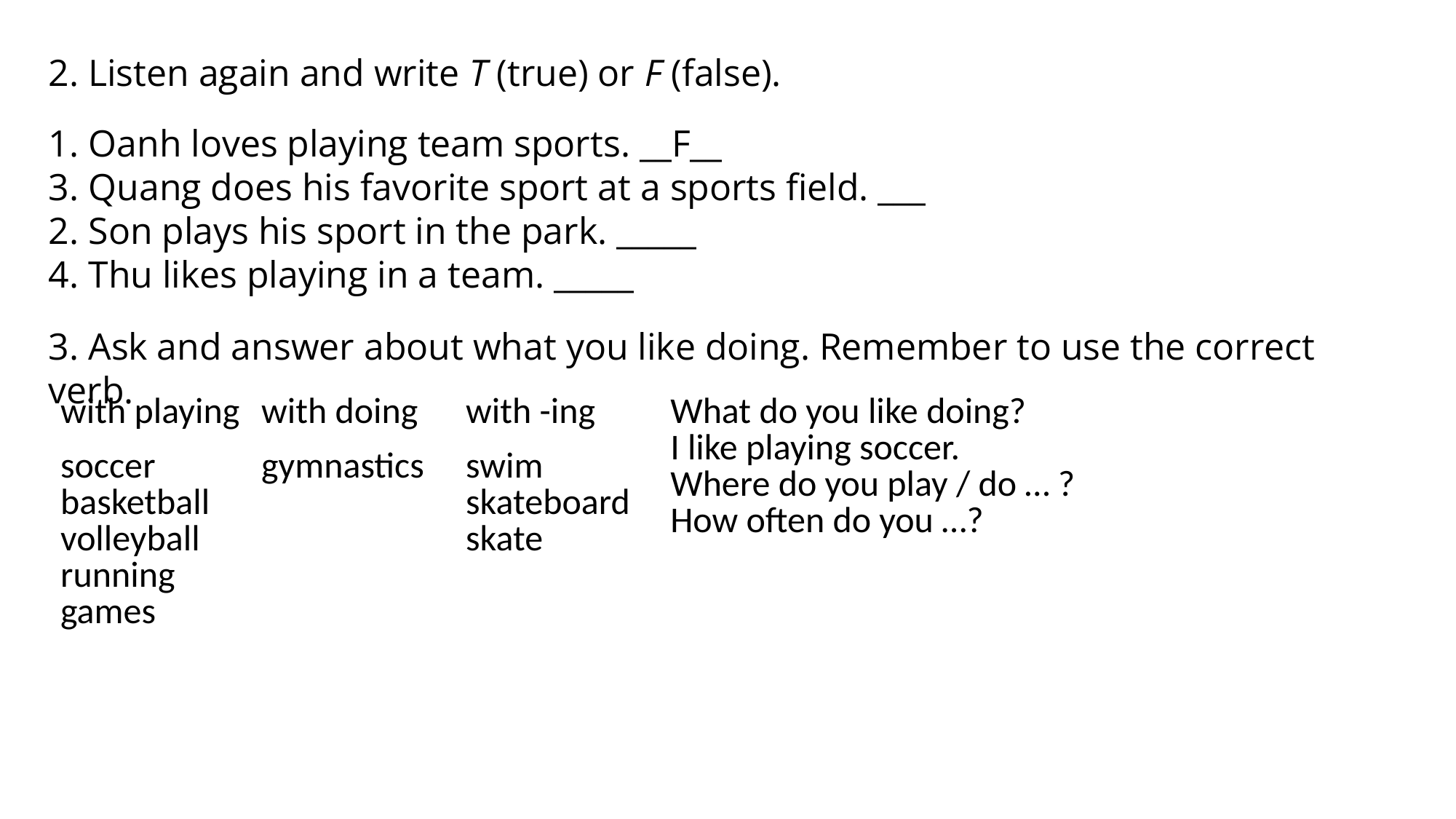

2. Listen again and write T (true) or F (false).
1. Oanh loves playing team sports. __F__
3. Quang does his favorite sport at a sports field. ___
2. Son plays his sport in the park. _____
4. Thu likes playing in a team. _____
3. Ask and answer about what you like doing. Remember to use the correct verb.
| with playing | with doing | with -ing | What do you like doing? I like playing soccer. Where do you play / do … ? How often do you …? |
| --- | --- | --- | --- |
| soccer basketball volleyball running games | gymnastics | swim skateboard skate |  |